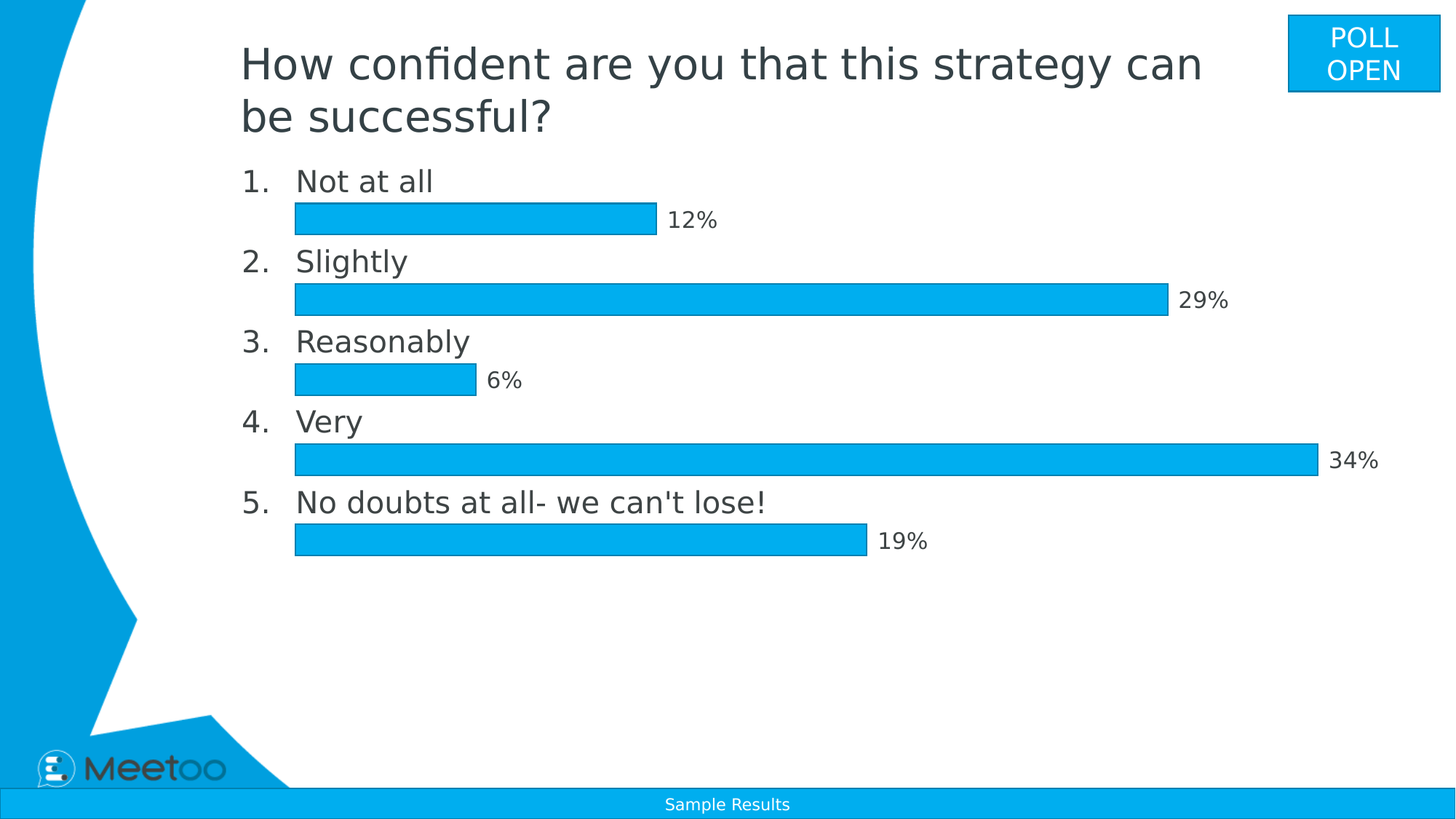

POLL OPEN
# How confident are you that this strategy can be successful?

1.
Not at all

12%
2.
Slightly

29%
3.
Reasonably

6%
4.
Very

34%
5.
No doubts at all- we can't lose!

19%
Sample Results
Vote Trigger